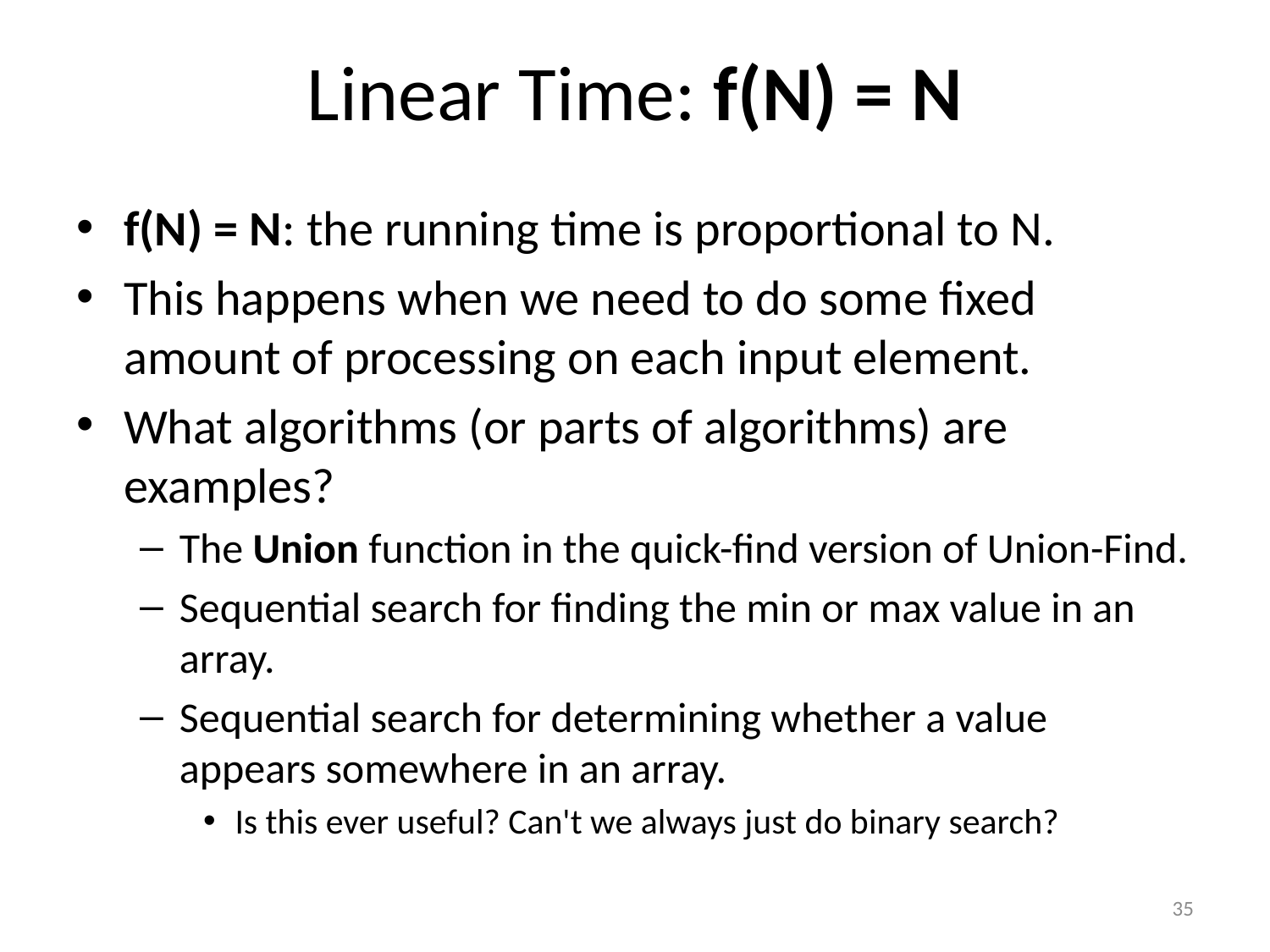

# Linear Time: f(N) = N
f(N) = N: the running time is proportional to N.
This happens when we need to do some fixed amount of processing on each input element.
What algorithms (or parts of algorithms) are examples?
The Union function in the quick-find version of Union-Find.
Sequential search for finding the min or max value in an array.
Sequential search for determining whether a value appears somewhere in an array.
Is this ever useful? Can't we always just do binary search?
35